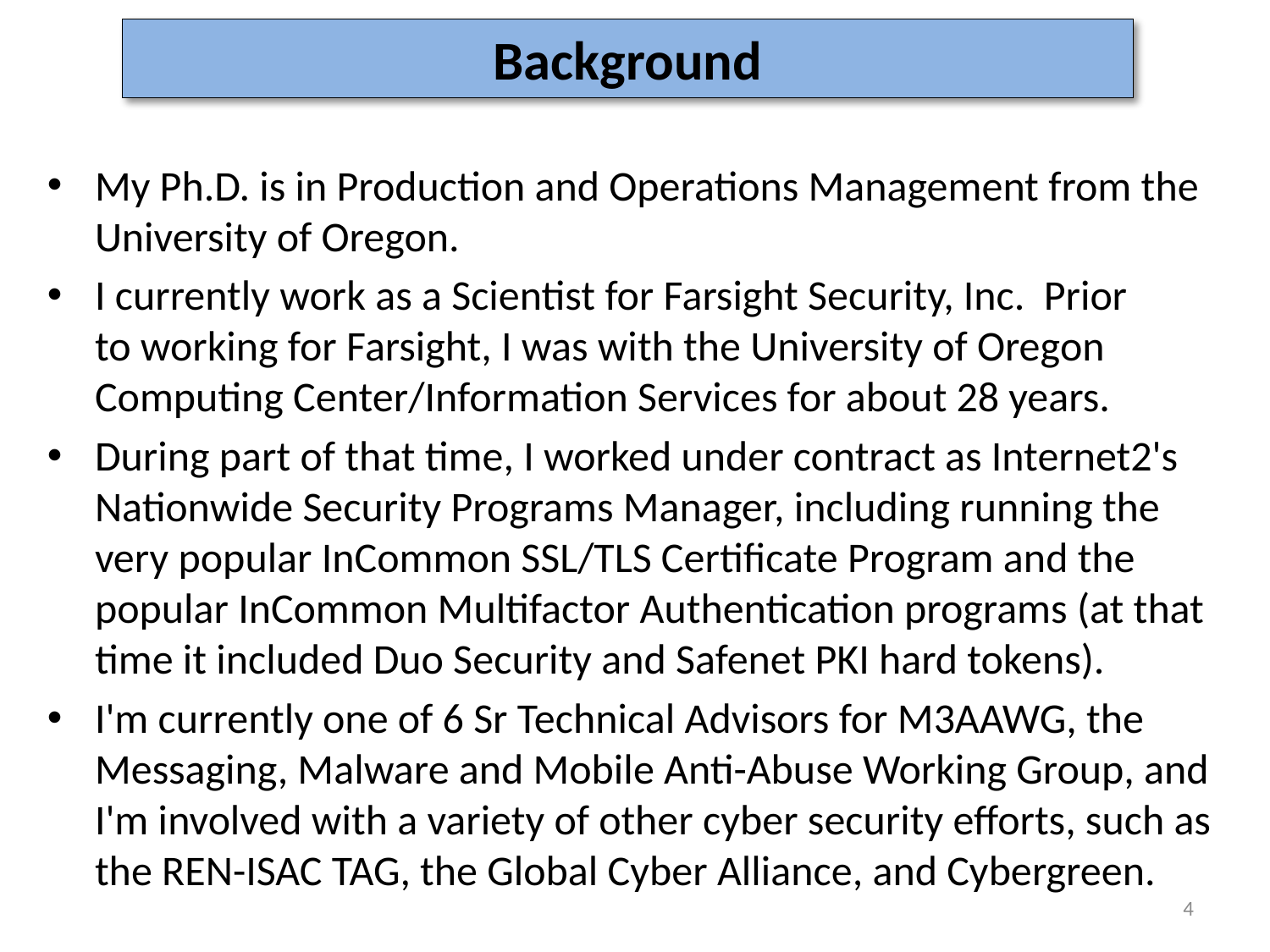

# Background
My Ph.D. is in Production and Operations Management from the University of Oregon.
I currently work as a Scientist for Farsight Security, Inc.  Prior
to working for Farsight, I was with the University of Oregon Computing Center/Information Services for about 28 years.
During part of that time, I worked under contract as Internet2's Nationwide Security Programs Manager, including running the very popular InCommon SSL/TLS Certificate Program and the popular InCommon Multifactor Authentication programs (at that time it included Duo Security and Safenet PKI hard tokens).
I'm currently one of 6 Sr Technical Advisors for M3AAWG, the Messaging, Malware and Mobile Anti-Abuse Working Group, and I'm involved with a variety of other cyber security efforts, such as the REN-ISAC TAG, the Global Cyber Alliance, and Cybergreen.
4